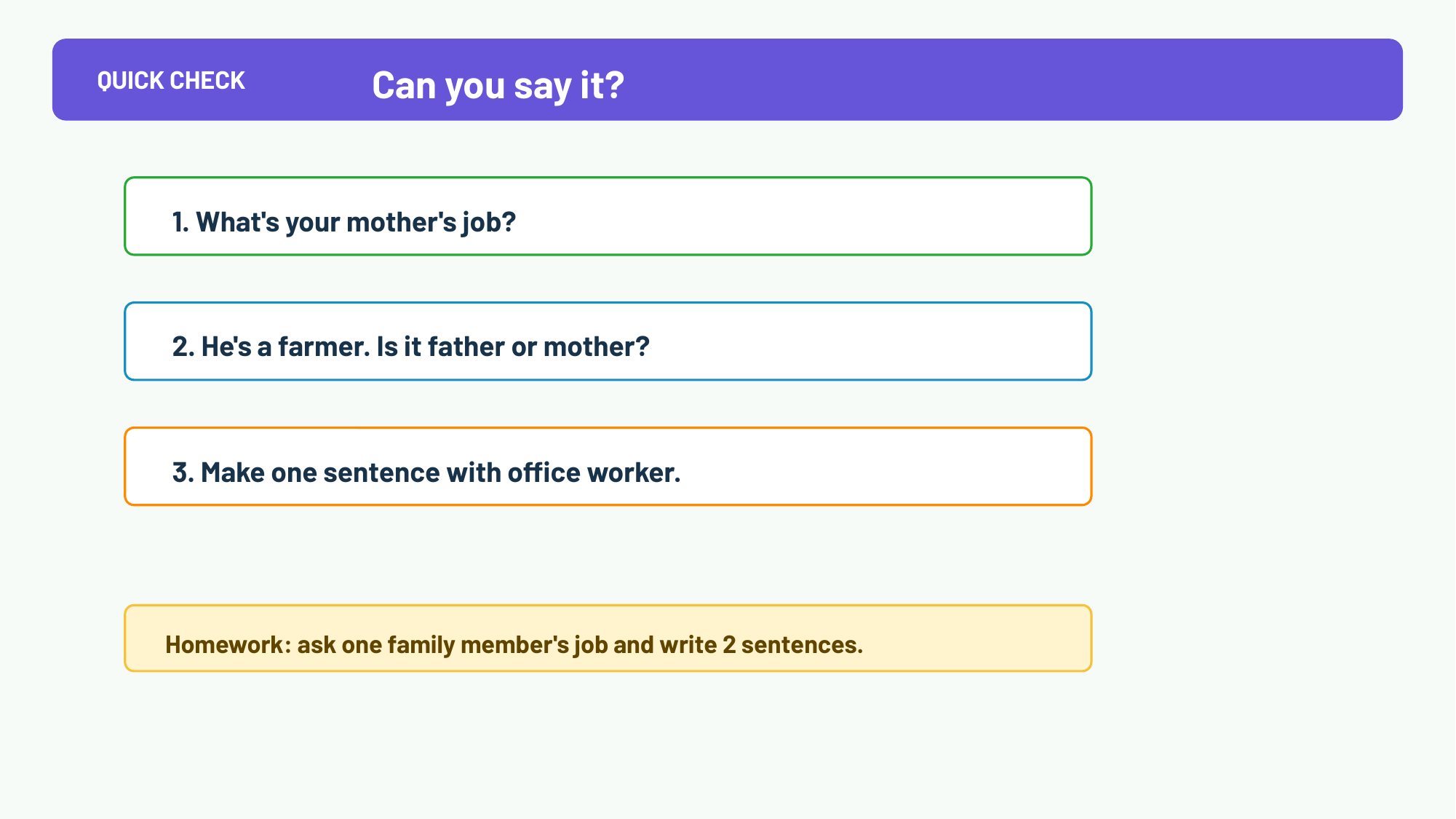

Can you say it?
QUICK CHECK

1. What's your mother's job?

2. He's a farmer. Is it father or mother?

3. Make one sentence with office worker.

Homework: ask one family member's job and write 2 sentences.